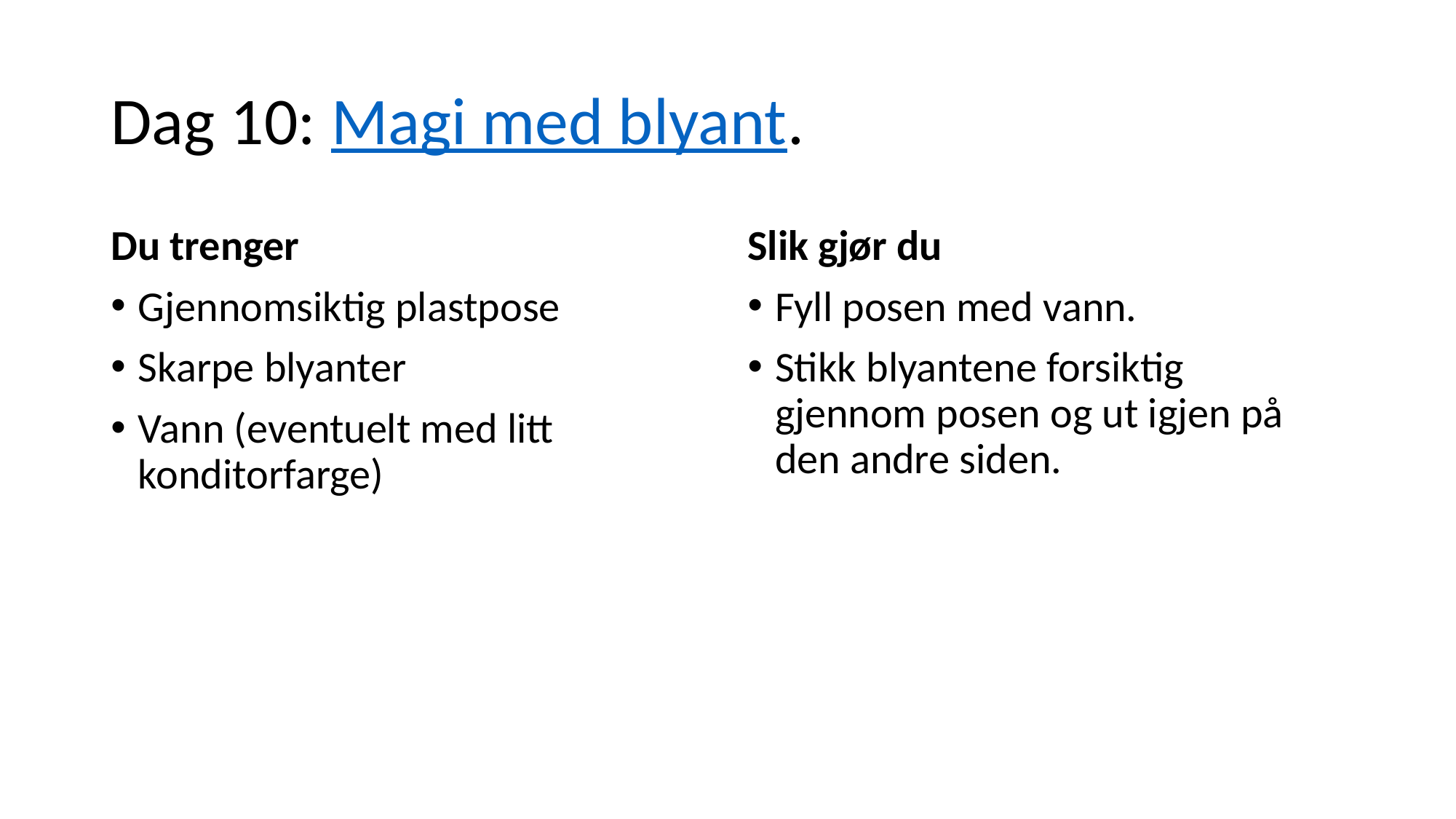

# Dag 10: Magi med blyant.
Du trenger
Gjennomsiktig plastpose
Skarpe blyanter
Vann (eventuelt med litt konditorfarge)

Slik gjør du
Fyll posen med vann.
Stikk blyantene forsiktig gjennom posen og ut igjen på den andre siden.